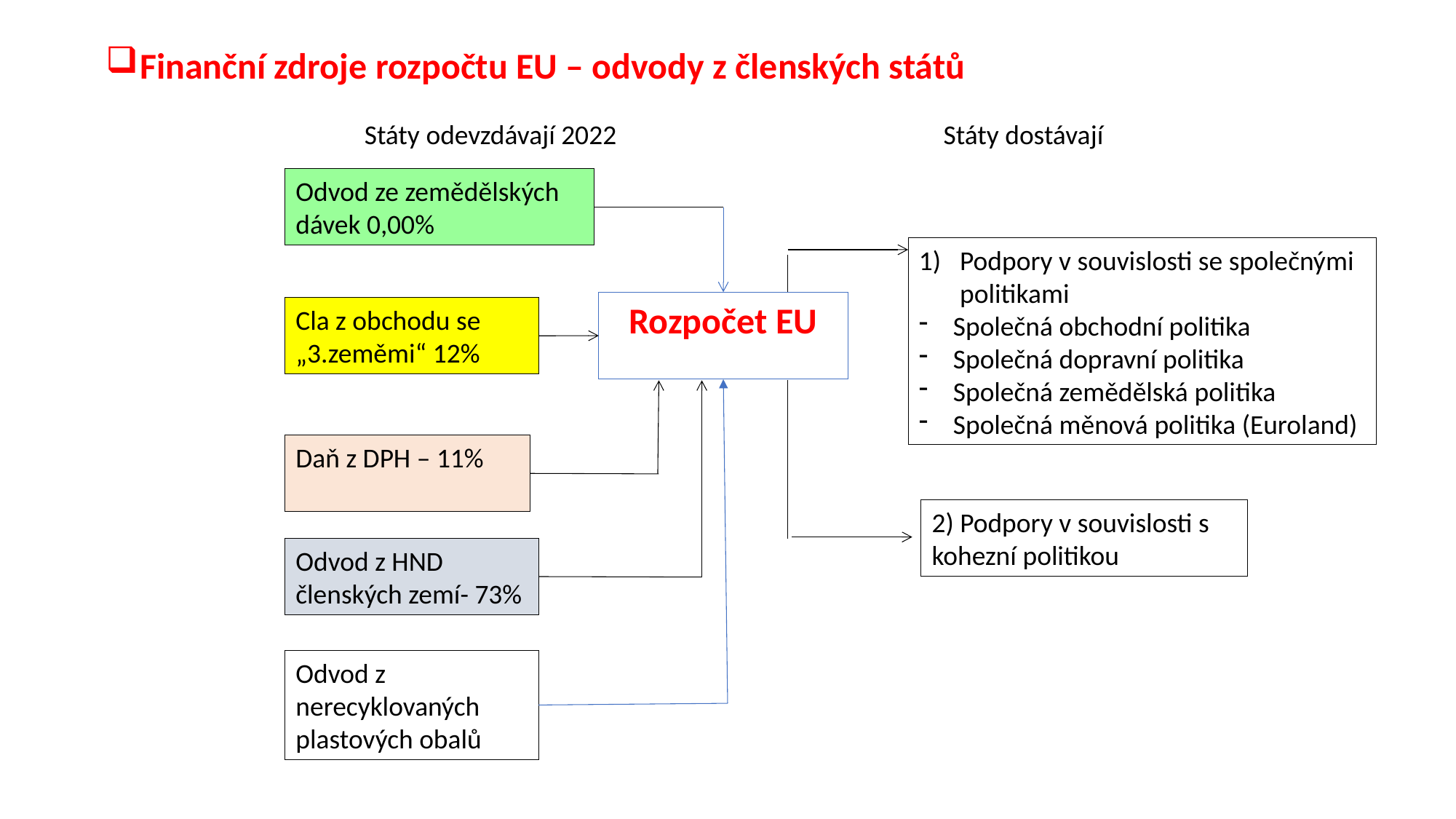

Finanční zdroje rozpočtu EU – odvody z členských států
Státy odevzdávají 2022
Státy dostávají
Odvod ze zemědělských dávek 0,00%
Podpory v souvislosti se společnými politikami
Společná obchodní politika
Společná dopravní politika
Společná zemědělská politika
Společná měnová politika (Euroland)
Rozpočet EU

Cla z obchodu se „3.zeměmi“ 12%
Daň z DPH – 11%

2) Podpory v souvislosti s kohezní politikou
Odvod z HND členských zemí- 73%
Odvod z nerecyklovaných plastových obalů